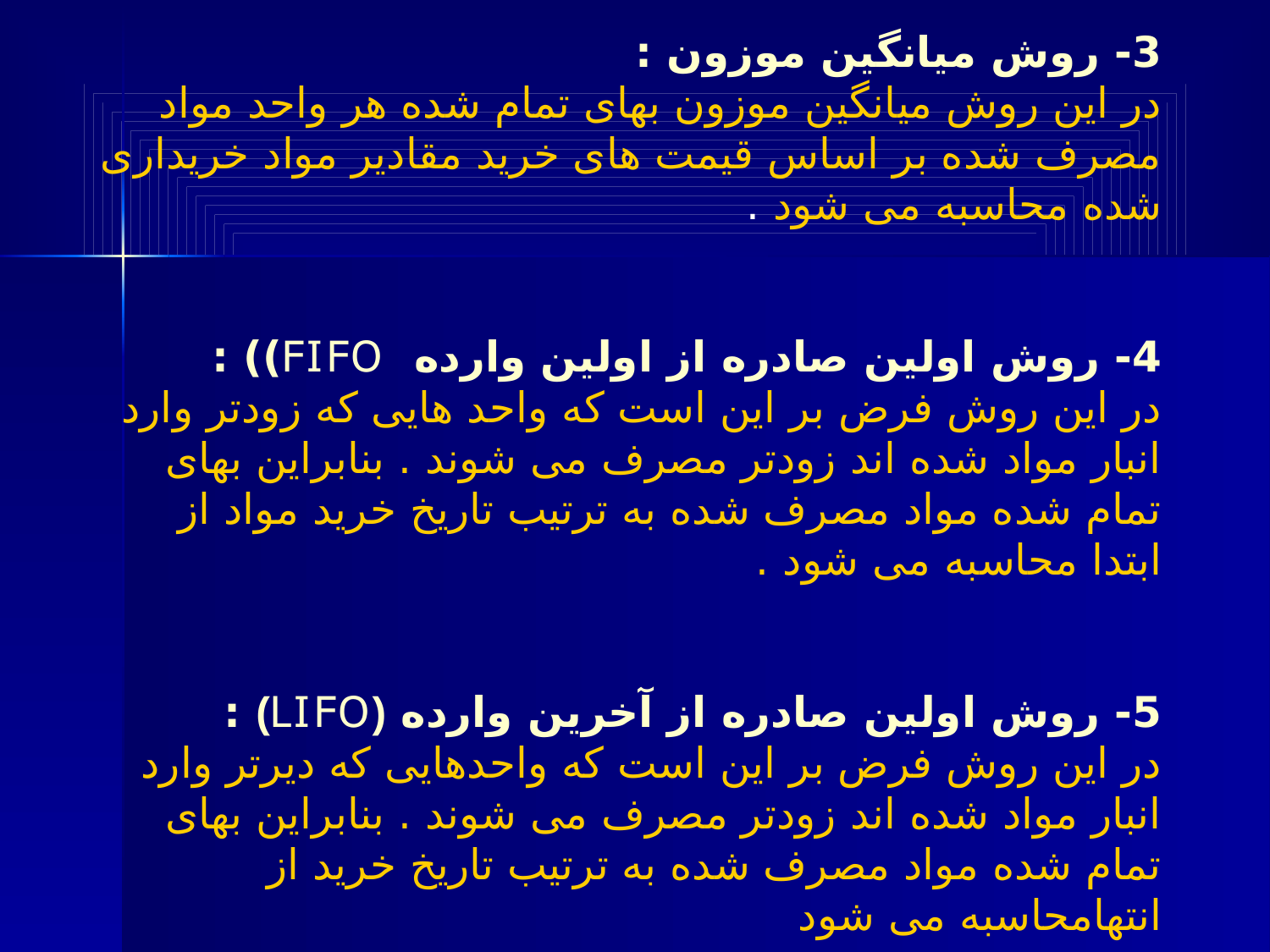

3- روش میانگین موزون :
در این روش میانگین موزون بهای تمام شده هر واحد مواد مصرف شده بر اساس قیمت های خرید مقادیر مواد خریداری شده محاسبه می شود .

4- روش اولین صادره از اولین وارده  FIFO)) :
در این روش فرض بر این است که واحد هایی که زودتر وارد انبار مواد شده اند زودتر مصرف می شوند . بنابراین بهای تمام شده مواد مصرف شده به ترتیب تاریخ خرید مواد از ابتدا محاسبه می شود .

5- روش اولین صادره از آخرین وارده (LIFO) :
در این روش فرض بر این است که واحدهایی که دیرتر وارد انبار مواد شده اند زودتر مصرف می شوند . بنابراین بهای تمام شده مواد مصرف شده به ترتیب تاریخ خرید از انتهامحاسبه می شود